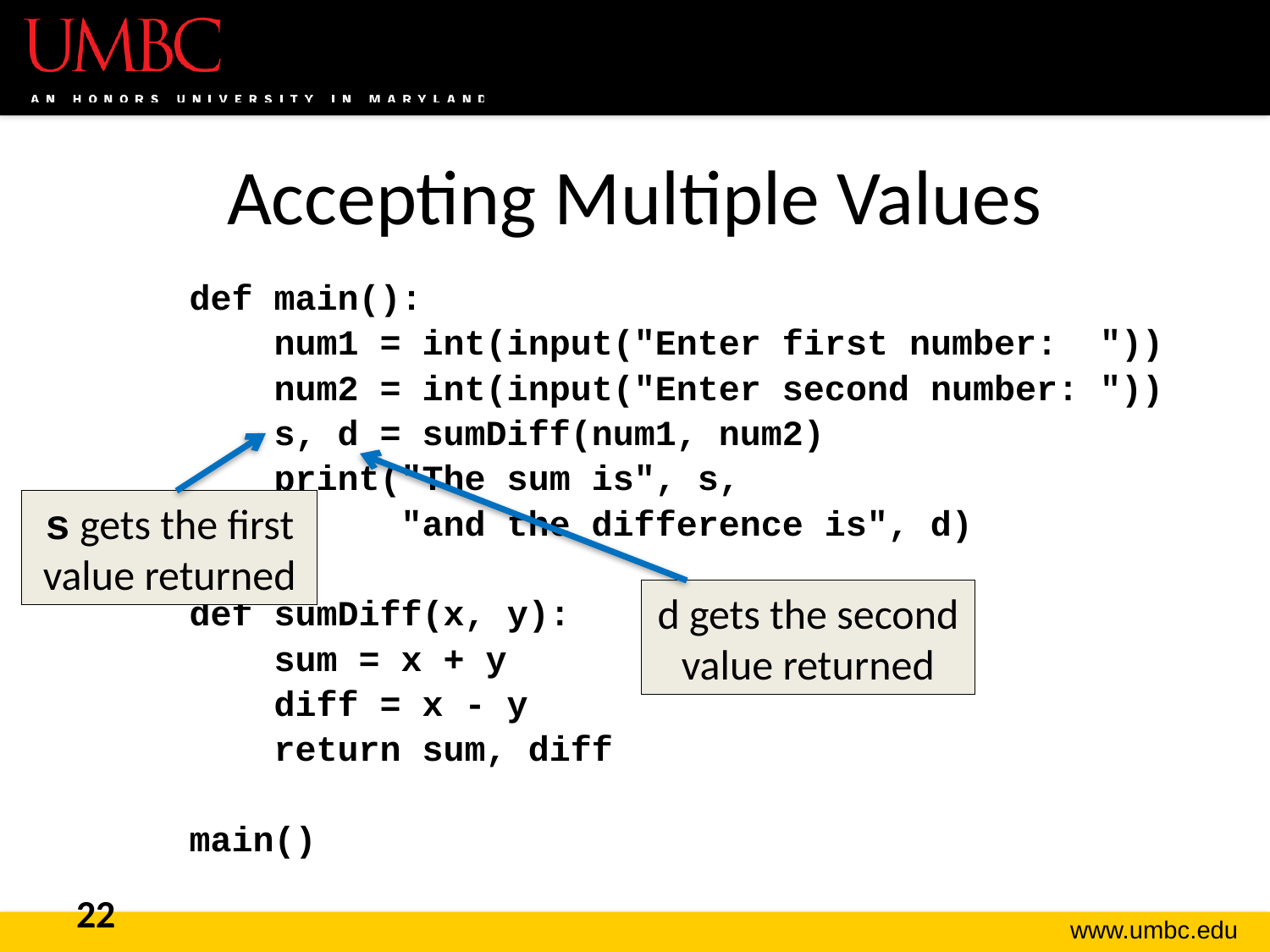

# Accepting Multiple Values
def main():
    num1 = int(input("Enter first number:  "))
    num2 = int(input("Enter second number: "))
    s, d = sumDiff(num1, num2)
    print("The sum is", s,
          "and the difference is", d)

def sumDiff(x, y):
    sum = x + y
    diff = x - y
    return sum, diff

main()
s gets the first value returned
d gets the second value returned
22